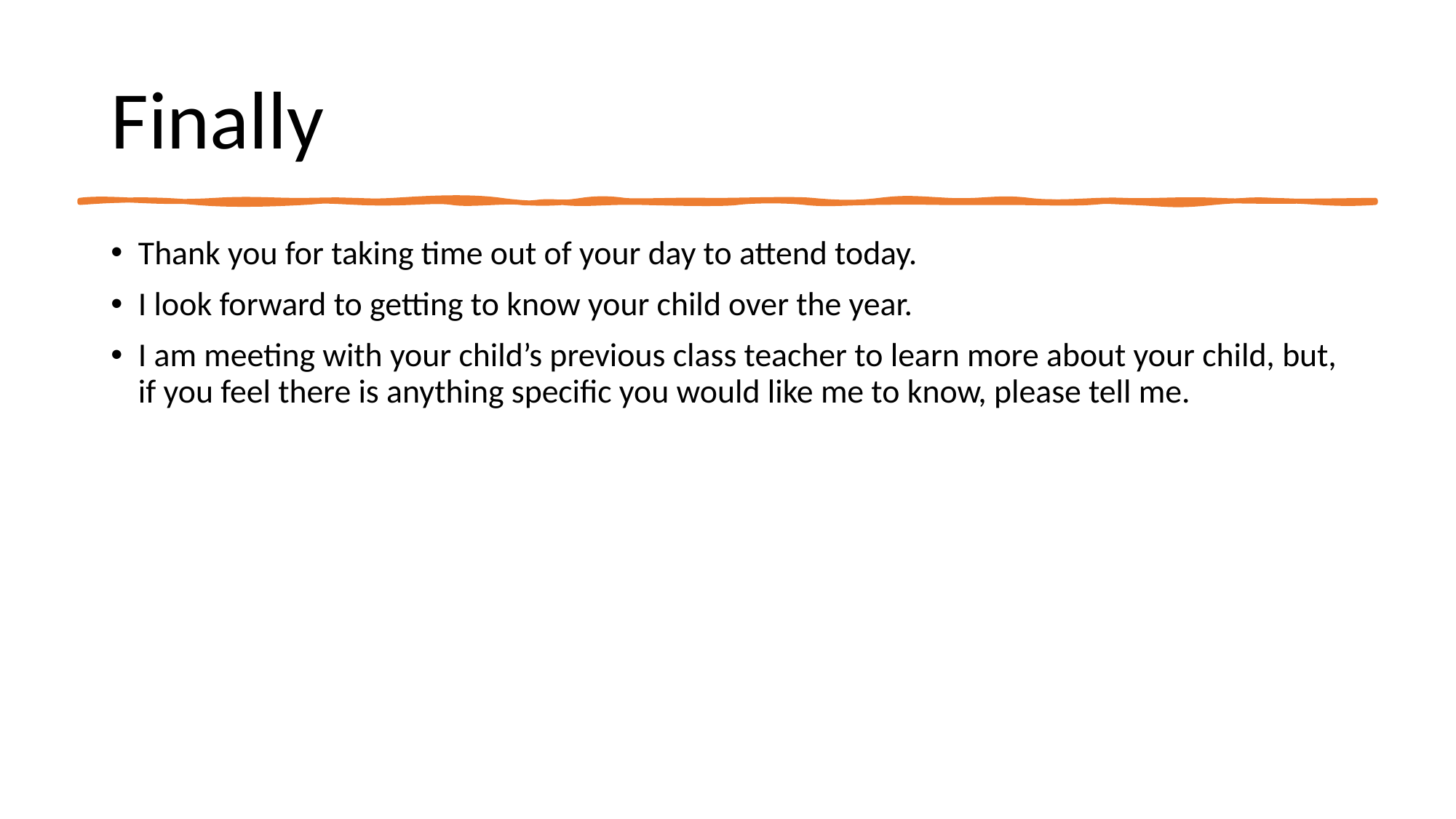

# Finally

Thank you for taking time out of your day to attend today.
I look forward to getting to know your child over the year.
I am meeting with your child’s previous class teacher to learn more about your child, but, if you feel there is anything specific you would like me to know, please tell me.